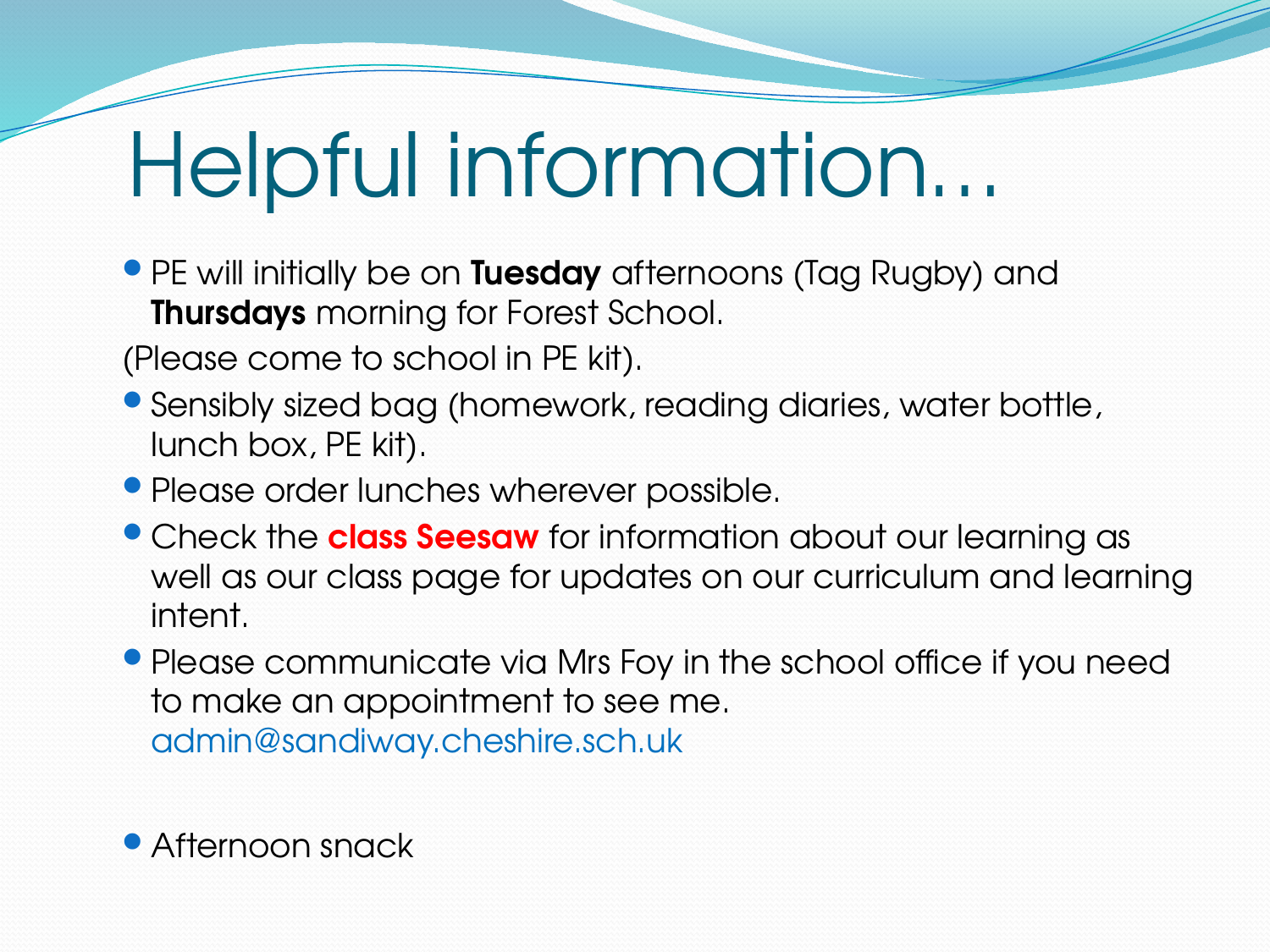

# Helpful information…

PE will initially be on Tuesday afternoons (Tag Rugby) and Thursdays morning for Forest School.
(Please come to school in PE kit).
Sensibly sized bag (homework, reading diaries, water bottle, lunch box, PE kit).
Please order lunches wherever possible.
Check the class Seesaw for information about our learning as well as our class page for updates on our curriculum and learning intent.
Please communicate via Mrs Foy in the school office if you need to make an appointment to see me. admin@sandiway.cheshire.sch.uk

Afternoon snack